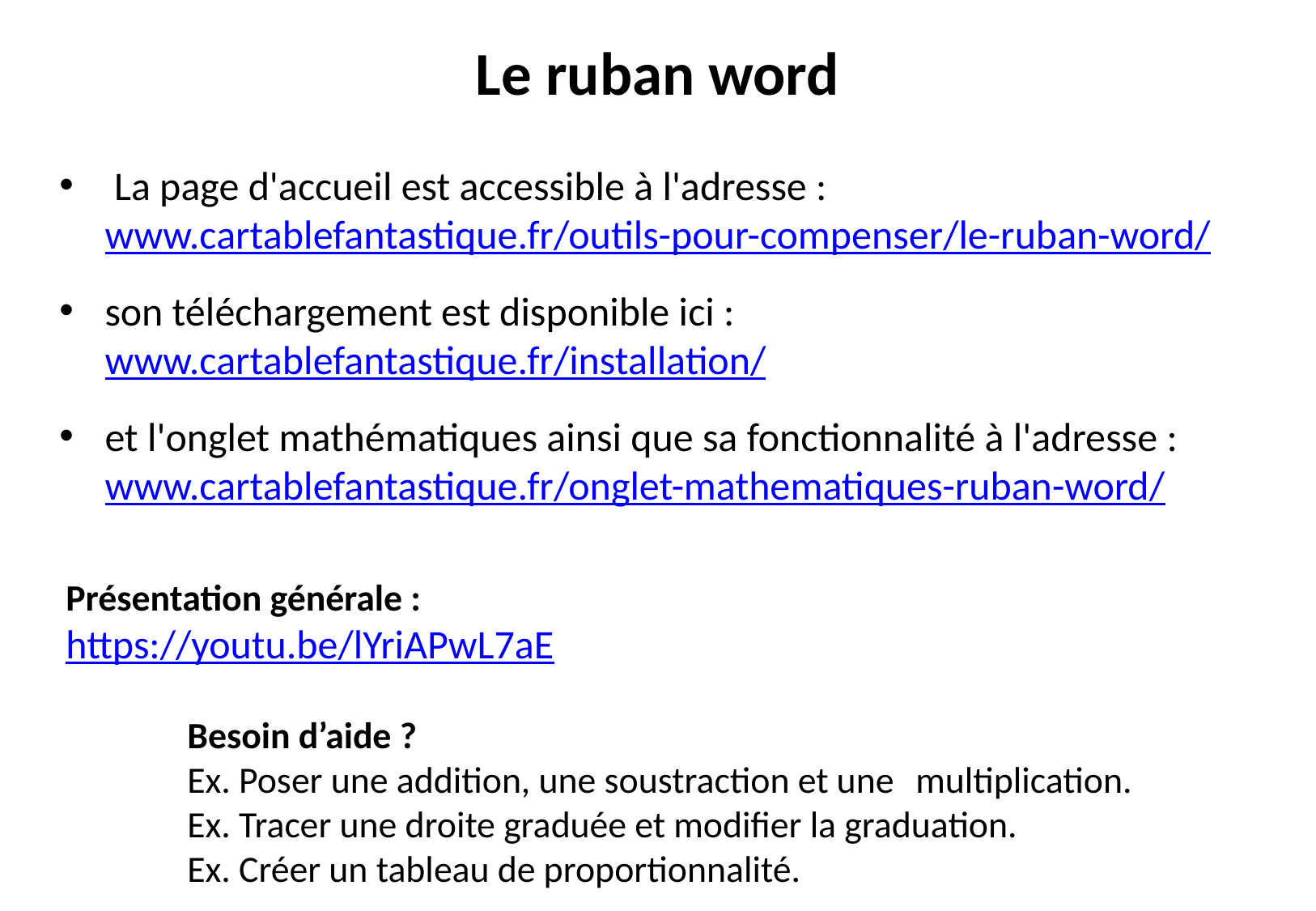

# Le ruban word
 La page d'accueil est accessible à l'adresse : www.cartablefantastique.fr/outils-pour-compenser/le-ruban-word/
son téléchargement est disponible ici : www.cartablefantastique.fr/installation/
et l'onglet mathématiques ainsi que sa fonctionnalité à l'adresse : www.cartablefantastique.fr/onglet-mathematiques-ruban-word/
Présentation générale :
https://youtu.be/lYriAPwL7aE

	Besoin d’aide ?
	Ex. Poser une addition, une soustraction et une 	multiplication.
	Ex. Tracer une droite graduée et modifier la graduation.
	Ex. Créer un tableau de proportionnalité.